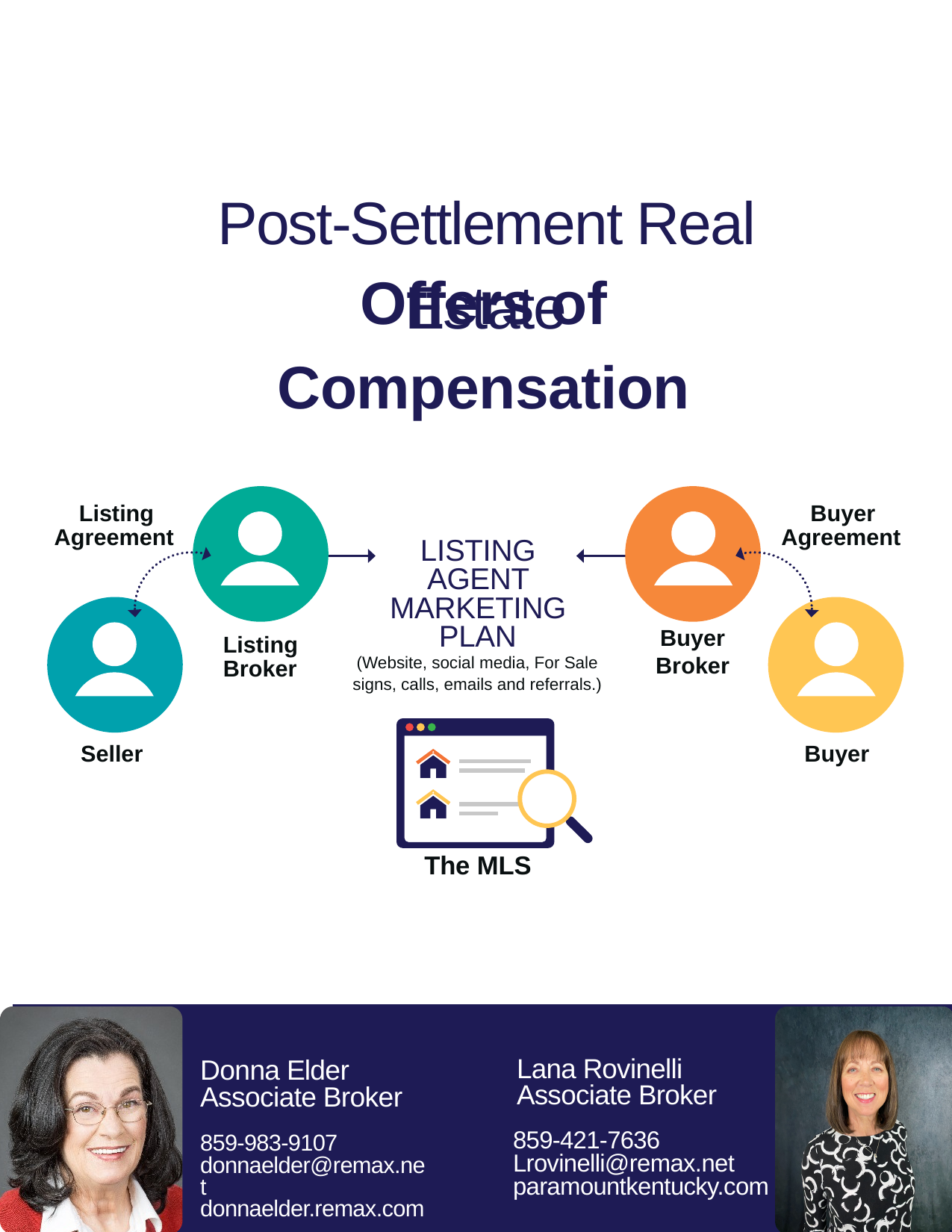

Post-Settlement Real Estate
Offers of Compensation

Listing
Buyer
Agreement
Agreement
LISTING AGENT MARKETING PLAN
Buyer
Listing Broker
(Website, social media, For Sale signs, calls, emails and referrals.)
Broker

Seller
Buyer
The MLS

Lana Rovinelli
Associate Broker
Donna Elder
Associate Broker

859-983-9107
donnaelder@remax.net
donnaelder.remax.com

859-421-7636
Lrovinelli@remax.net
paramountkentucky.com